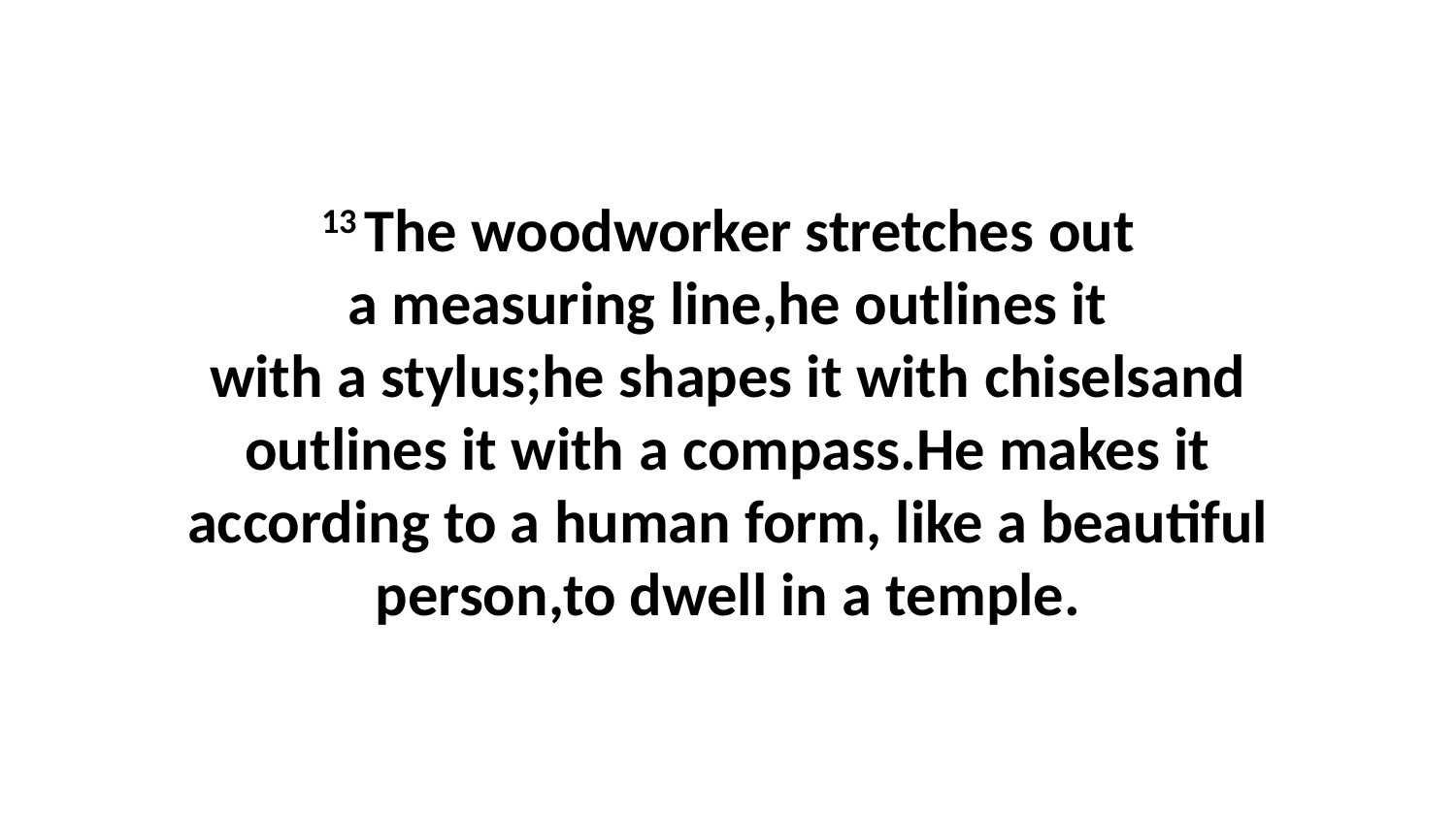

13 The woodworker stretches out a measuring line,he outlines it with a stylus;he shapes it with chiselsand outlines it with a compass.He makes it according to a human form, like a beautiful person,to dwell in a temple.